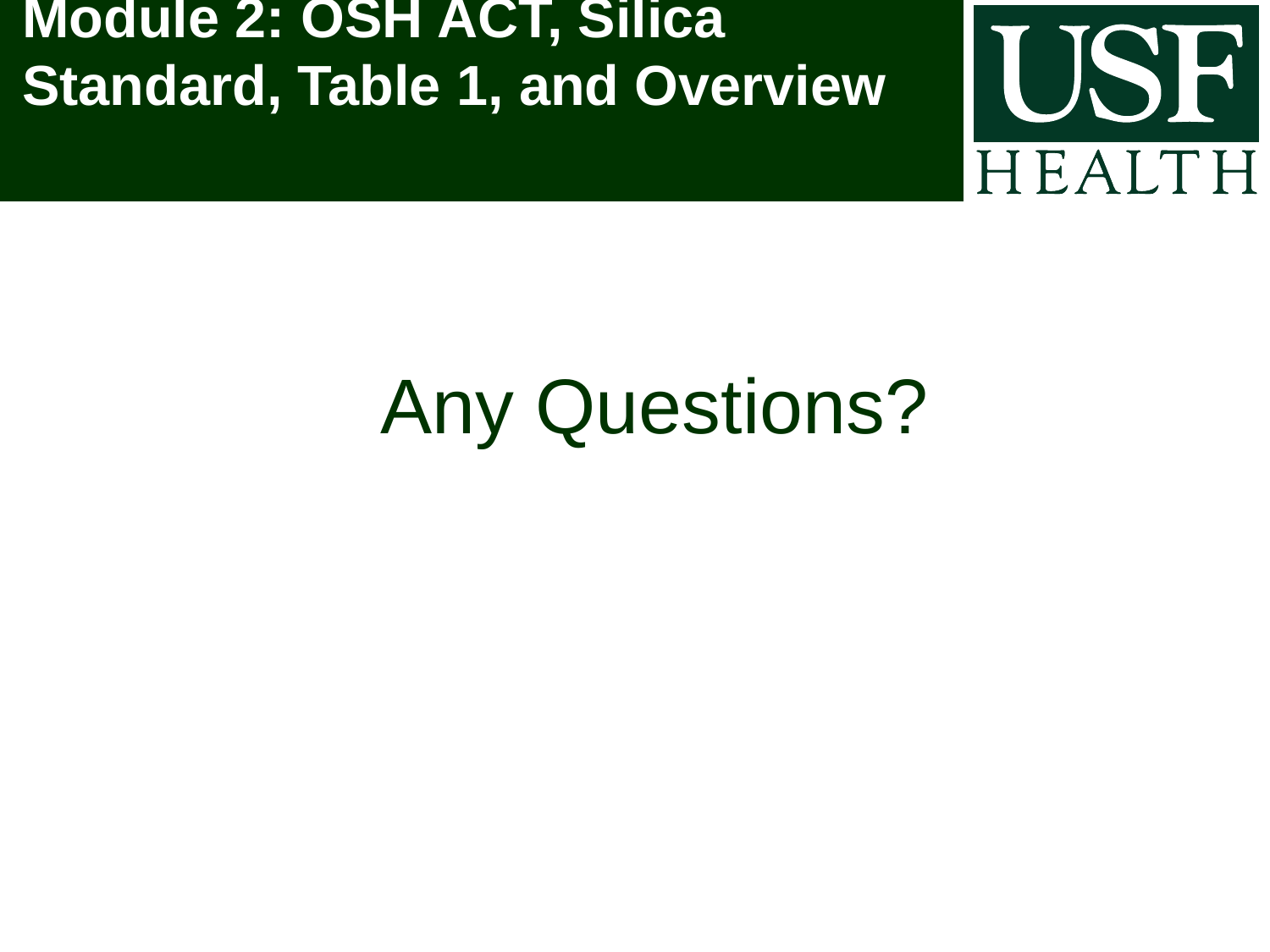

# Module 2: OSH ACT, Silica Standard, Table 1, and Overview
Any Questions?